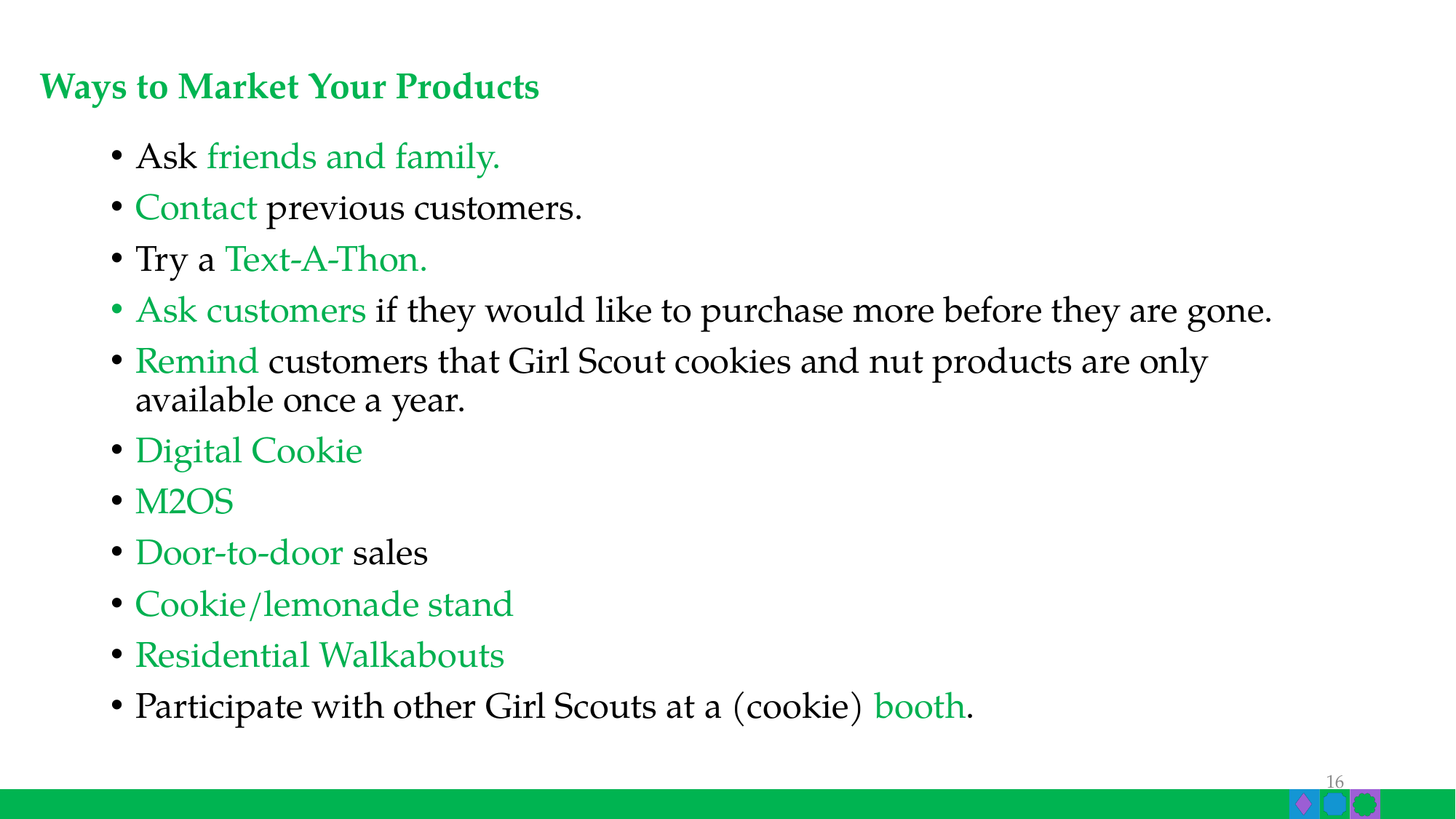

# Ways to Market Your Products
Ask friends and family.
Contact previous customers.
Try a Text-A-Thon.
Ask customers if they would like to purchase more before they are gone.
Remind customers that Girl Scout cookies and nut products are only available once a year.
Digital Cookie
M2OS
Door-to-door sales
Cookie/lemonade stand
Residential Walkabouts
Participate with other Girl Scouts at a (cookie) booth.

16